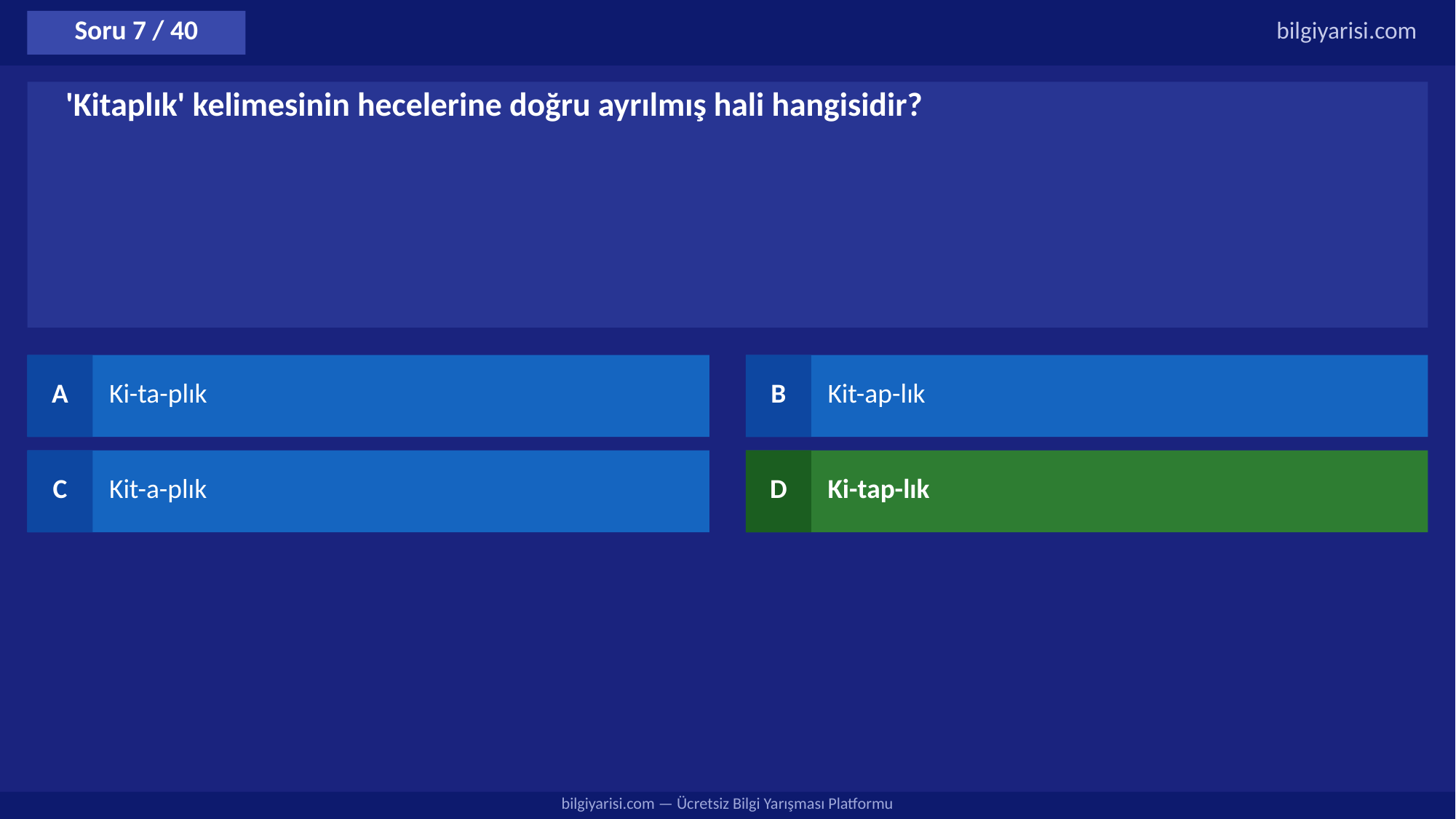

Soru 7 / 40
bilgiyarisi.com

'Kitaplık' kelimesinin hecelerine doğru ayrılmış hali hangisidir?

A
Ki-ta-plık

B
Kit-ap-lık

C
Kit-a-plık

D
Ki-tap-lık
bilgiyarisi.com — Ücretsiz Bilgi Yarışması Platformu